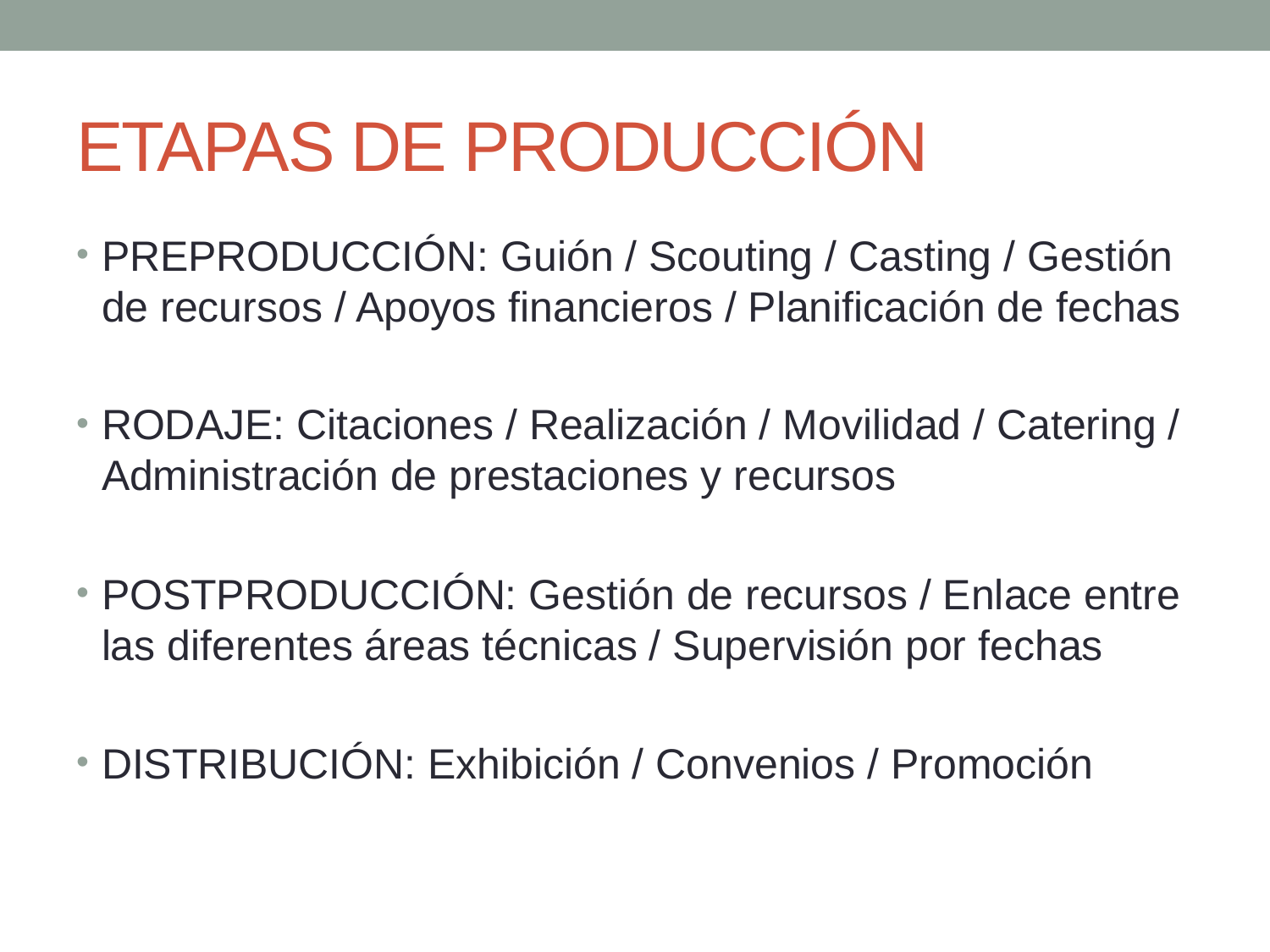

# ETAPAS DE PRODUCCIÓN
PREPRODUCCIÓN: Guión / Scouting / Casting / Gestión de recursos / Apoyos financieros / Planificación de fechas

RODAJE: Citaciones / Realización / Movilidad / Catering / Administración de prestaciones y recursos

POSTPRODUCCIÓN: Gestión de recursos / Enlace entre las diferentes áreas técnicas / Supervisión por fechas

DISTRIBUCIÓN: Exhibición / Convenios / Promoción